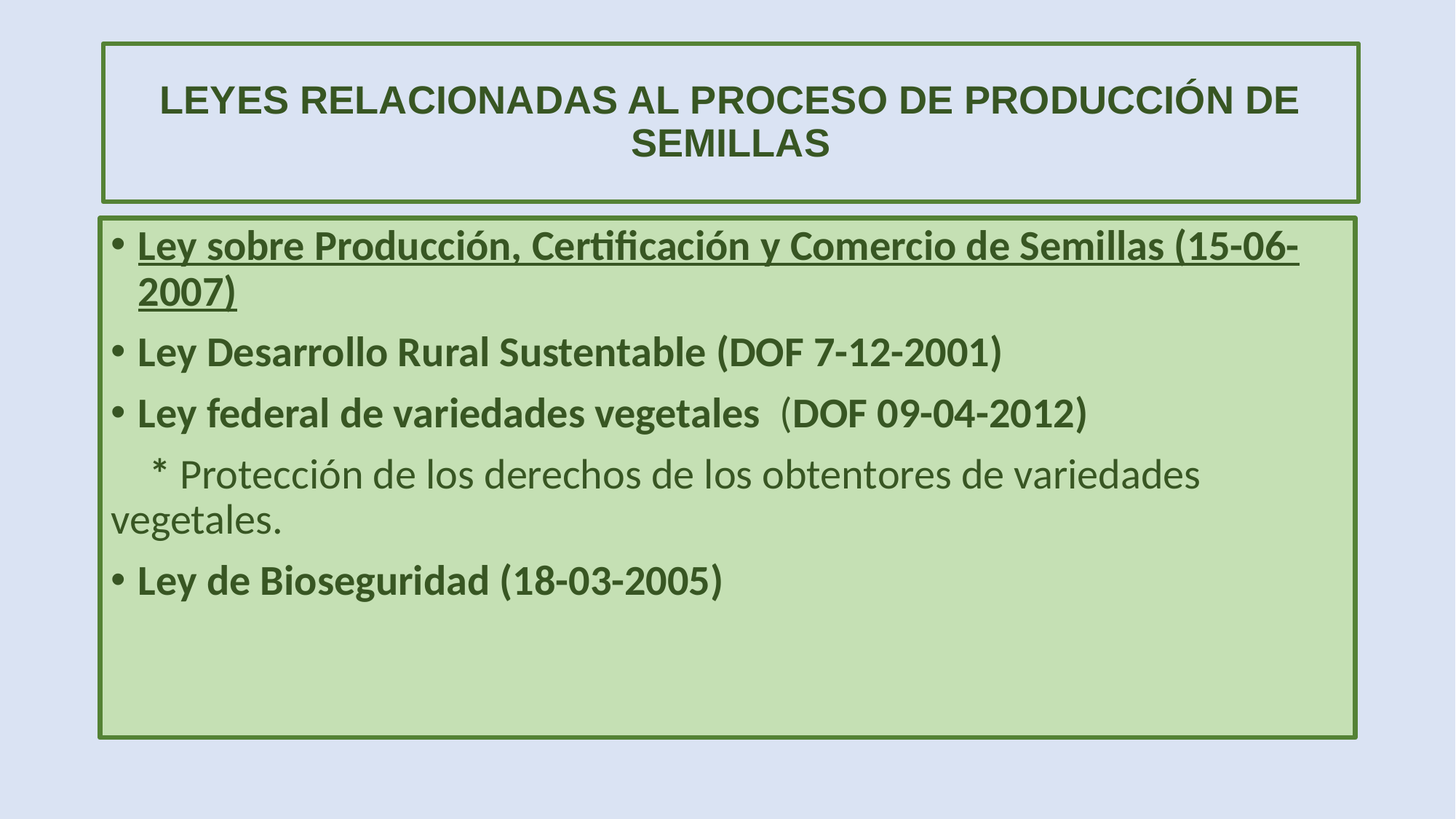

# LEYES RELACIONADAS AL PROCESO DE PRODUCCIÓN DE SEMILLAS
Ley sobre Producción, Certificación y Comercio de Semillas (15-06-2007)
Ley Desarrollo Rural Sustentable (DOF 7-12-2001)
Ley federal de variedades vegetales  (DOF 09-04-2012)
    * Protección de los derechos de los obtentores de variedades vegetales.
Ley de Bioseguridad (18-03-2005)